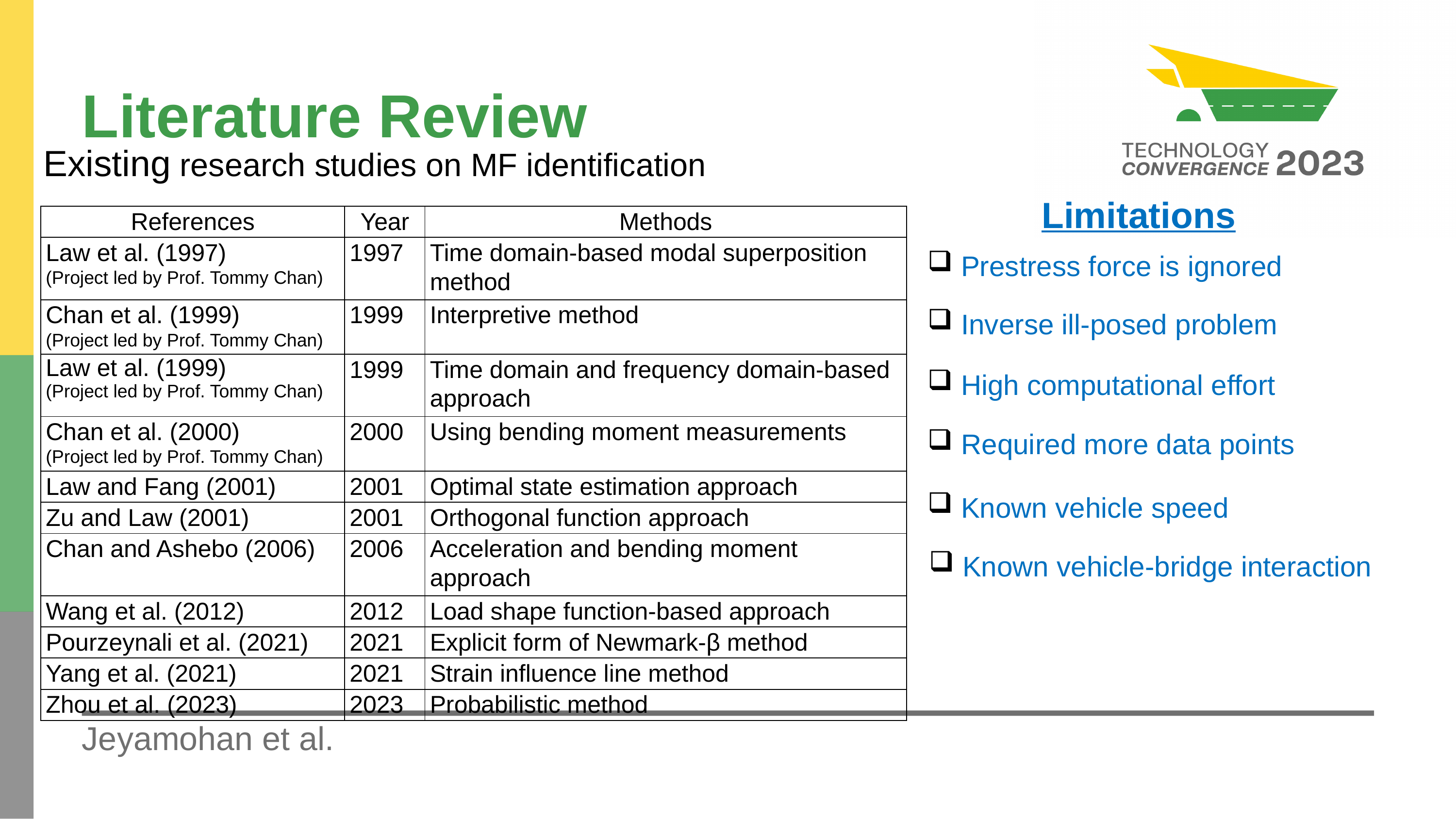

Literature Review
Existing research studies on MF identification
Limitations

| References | Year | Methods |
| --- | --- | --- |
| Law et al. (1997) (Project led by Prof. Tommy Chan) | 1997 | Time domain-based modal superposition method |
| Chan et al. (1999) (Project led by Prof. Tommy Chan) | 1999 | Interpretive method |
| Law et al. (1999) (Project led by Prof. Tommy Chan) | 1999 | Time domain and frequency domain-based approach |
| Chan et al. (2000) (Project led by Prof. Tommy Chan) | 2000 | Using bending moment measurements |
| Law and Fang (2001) | 2001 | Optimal state estimation approach |
| Zu and Law (2001) | 2001 | Orthogonal function approach |
| Chan and Ashebo (2006) | 2006 | Acceleration and bending moment approach |
| Wang et al. (2012) | 2012 | Load shape function-based approach |
| Pourzeynali et al. (2021) | 2021 | Explicit form of Newmark-β method |
| Yang et al. (2021) | 2021 | Strain influence line method |
| Zhou et al. (2023) | 2023 | Probabilistic method |
 Prestress force is ignored

 Inverse ill-posed problem

 High computational effort

 Required more data points

 Known vehicle speed

 Known vehicle-bridge interaction

Jeyamohan et al.